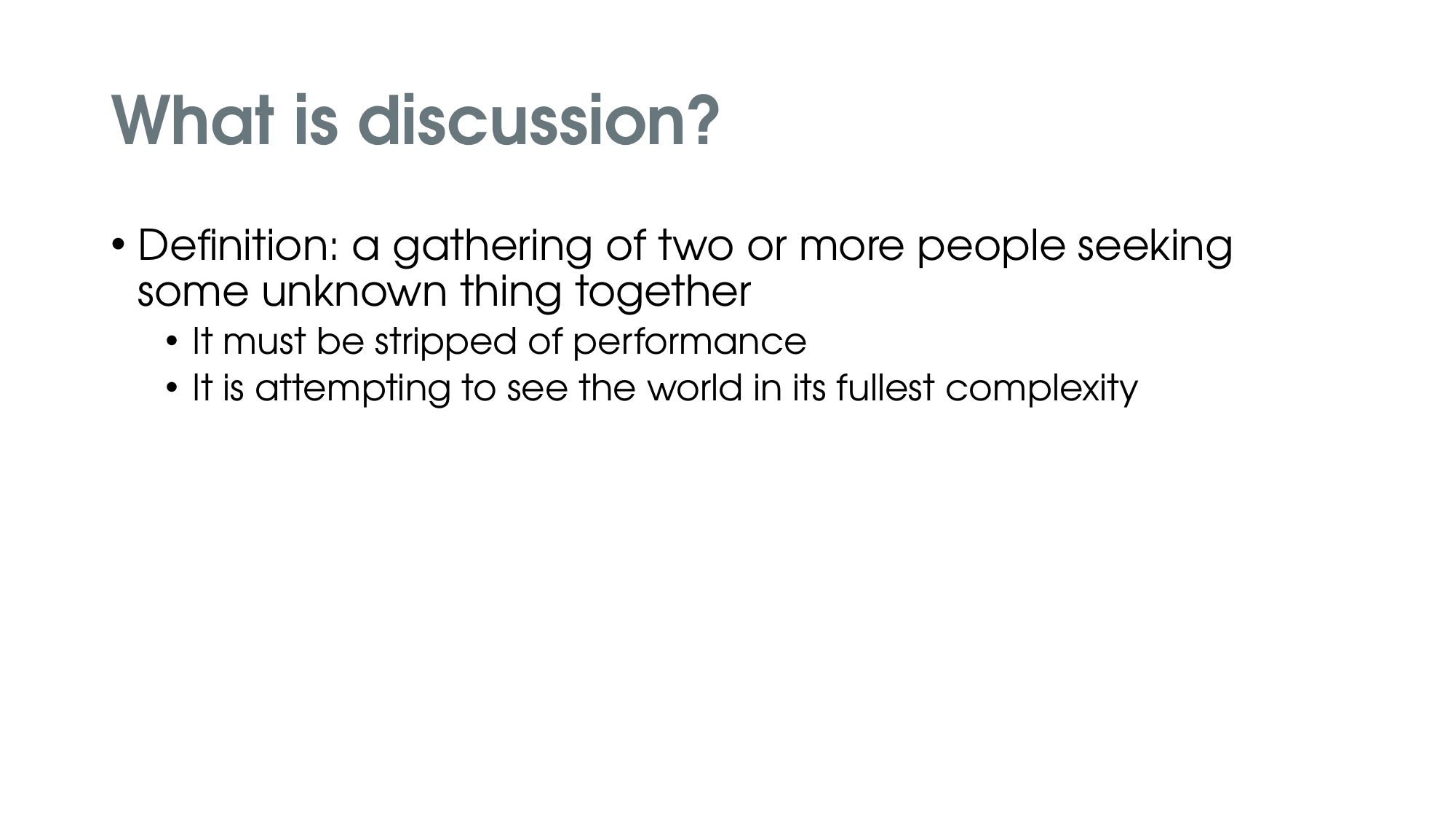

# What is discussion?
Definition: a gathering of two or more people seeking some unknown thing together
It must be stripped of performance
It is attempting to see the world in its fullest complexity